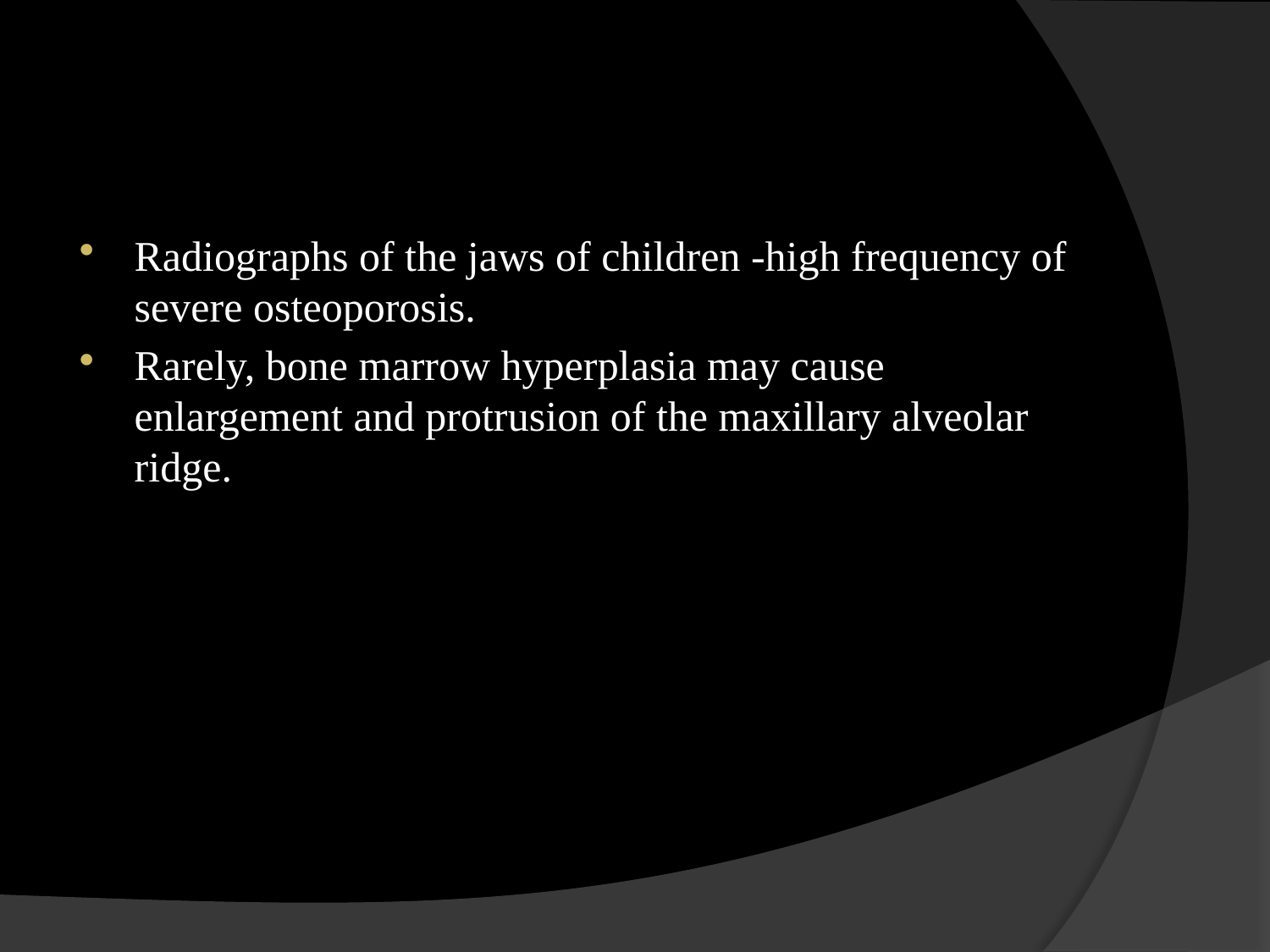

#
Radiographs of the jaws of children -high frequency of severe osteoporosis.
Rarely, bone marrow hyperplasia may cause enlargement and protrusion of the maxillary alveolar ridge.